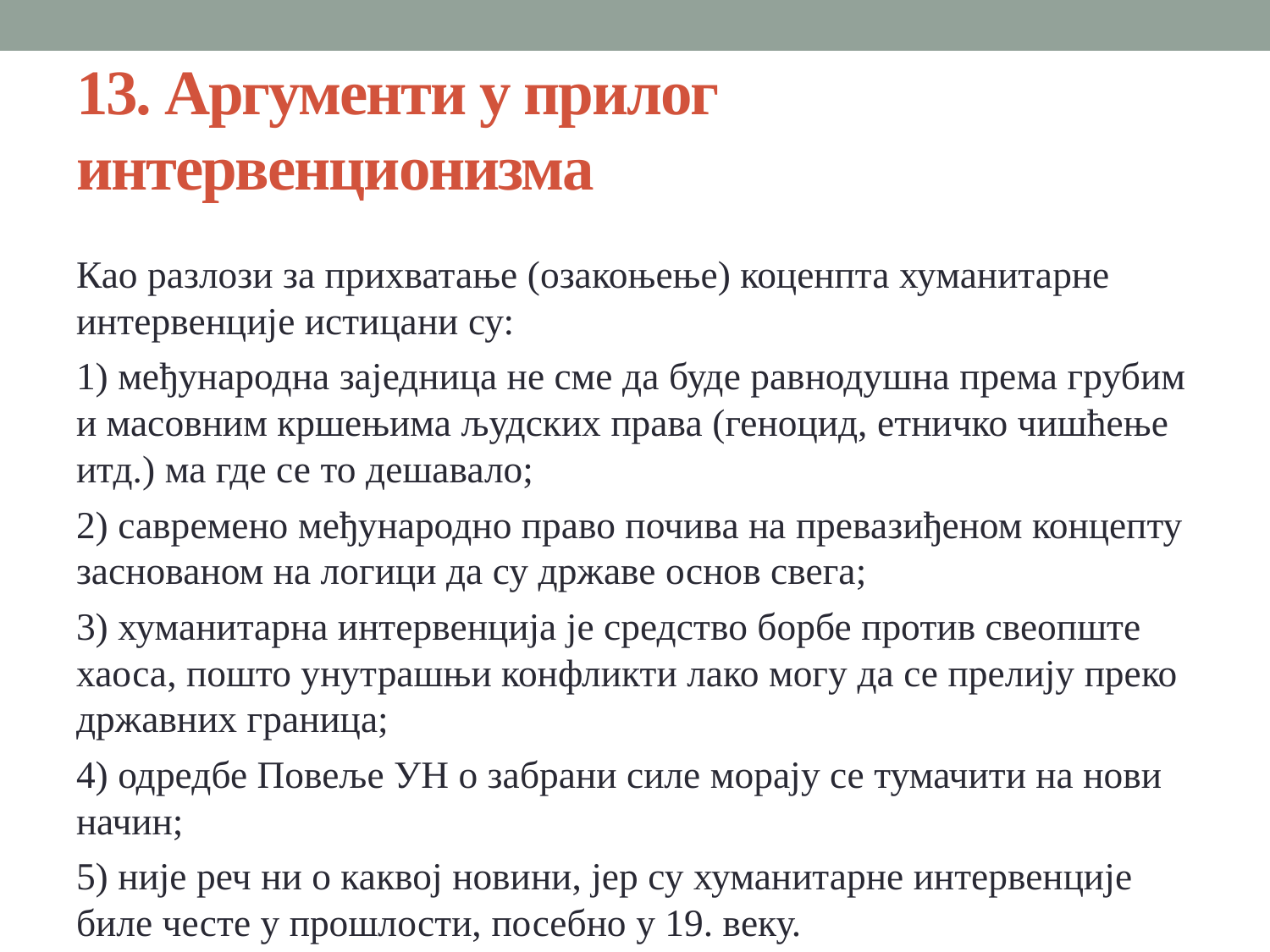

# 13. Аргументи у прилог интервенционизма
Као разлози за прихватање (озакоњење) коценпта хуманитарне интервенције истицани су:
1) међународна заједница не сме да буде равнодушна према грубим и масовним кршењима људских права (геноцид, етничко чишћење итд.) ма где се то дешавало;
2) савремено међународно право почива на превазиђеном концепту заснованом на логици да су државе основ свега;
3) хуманитарна интервенција је средство борбе против свеопште хаоса, пошто унутрашњи конфликти лако могу да се прелију преко државних граница;
4) одредбе Повеље УН о забрани силе морају се тумачити на нови начин;
5) није реч ни о каквој новини, јер су хуманитарне интервенције биле честе у прошлости, посебно у 19. веку.